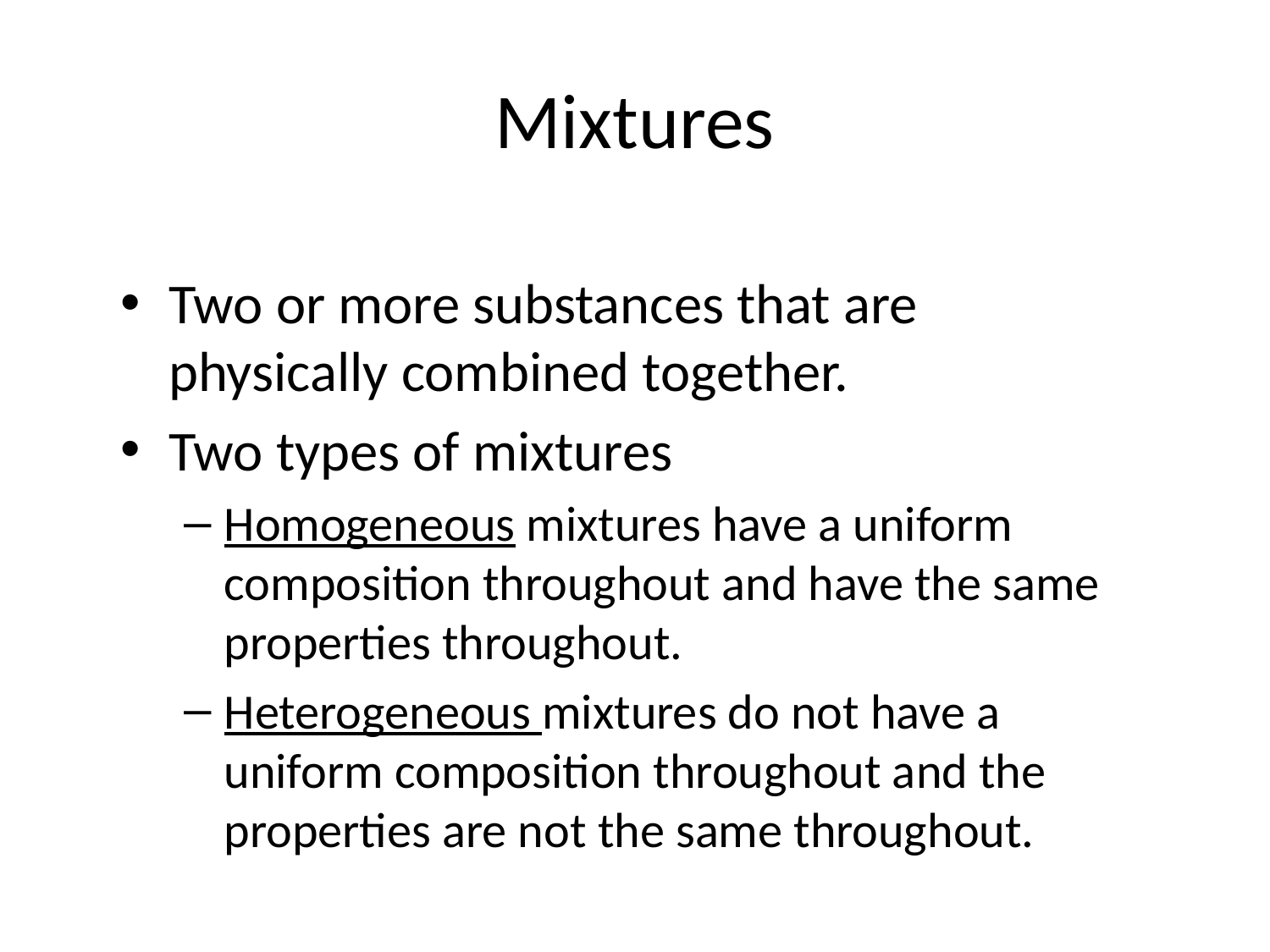

# Mixtures
Two or more substances that are physically combined together.
Two types of mixtures
Homogeneous mixtures have a uniform composition throughout and have the same properties throughout.
Heterogeneous mixtures do not have a uniform composition throughout and the properties are not the same throughout.